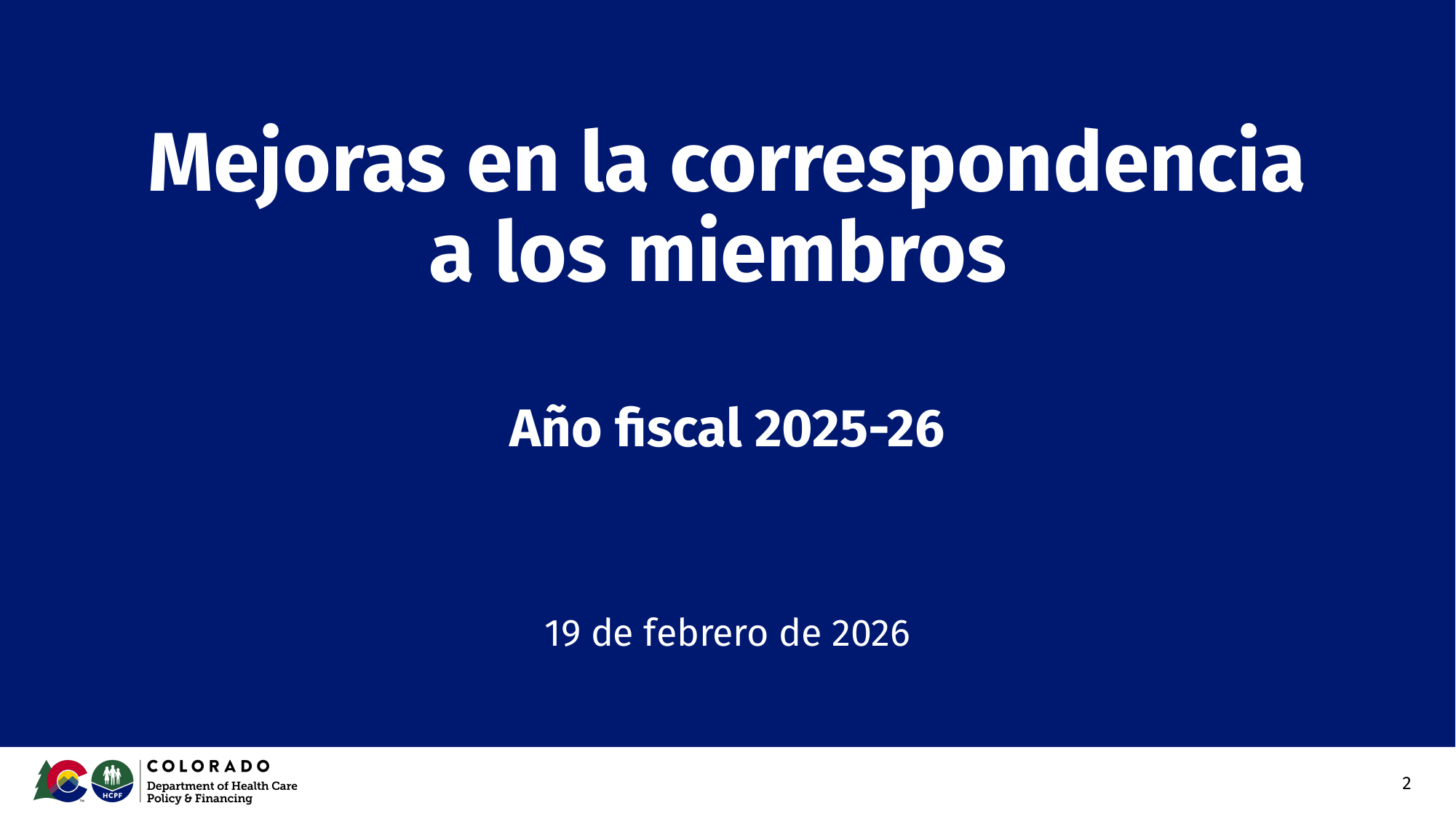

# Mejoras en la correspondencia a los miembros

Año fiscal 2025-26
19 de febrero de 2026
2